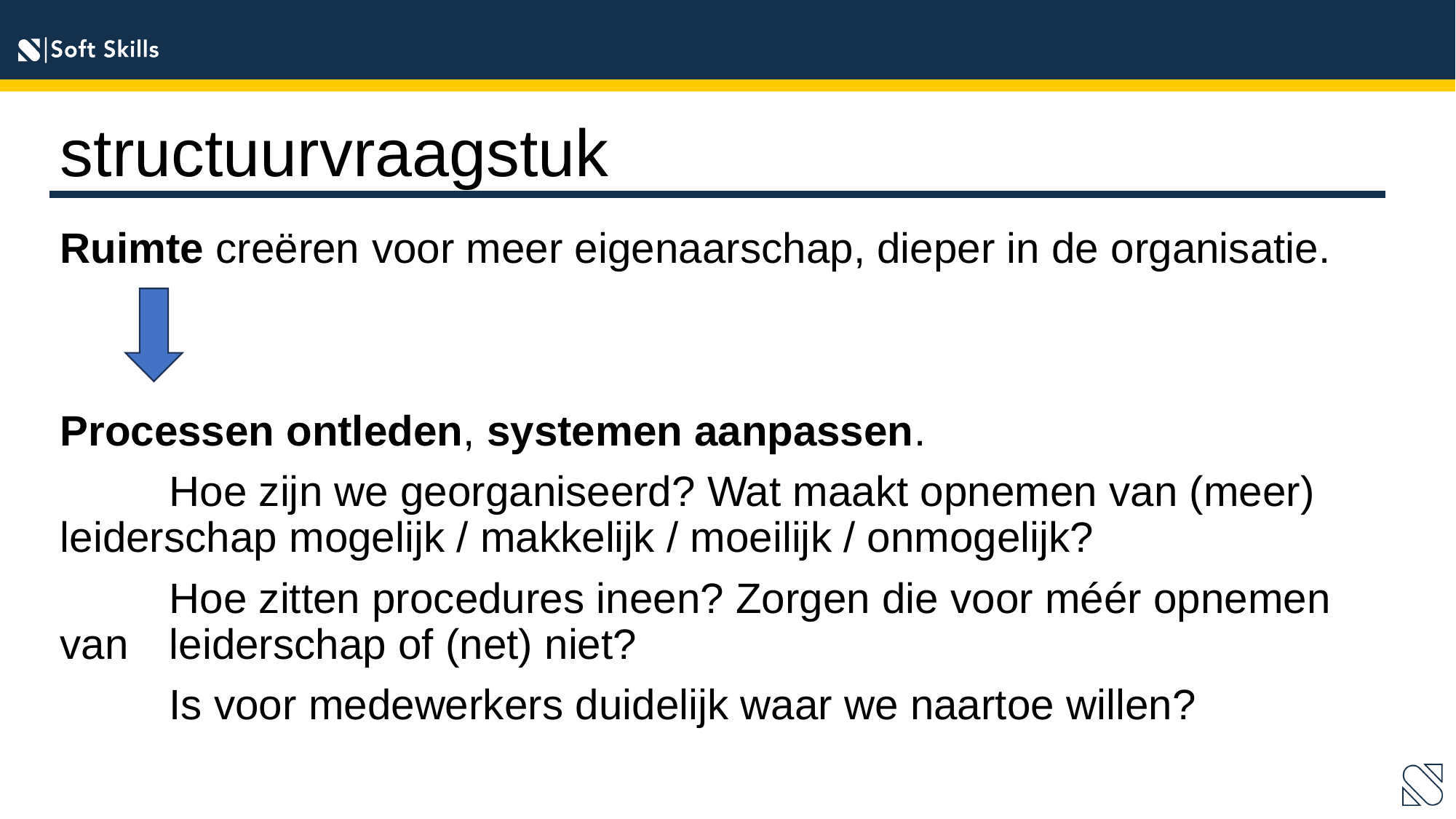

structuurvraagstuk
Ruimte creëren voor meer eigenaarschap, dieper in de organisatie.

Processen ontleden, systemen aanpassen.
	Hoe zijn we georganiseerd? Wat maakt opnemen van (meer) 	leiderschap mogelijk / makkelijk / moeilijk / onmogelijk?
	Hoe zitten procedures ineen? Zorgen die voor méér opnemen van 	leiderschap of (net) niet?
	Is voor medewerkers duidelijk waar we naartoe willen?